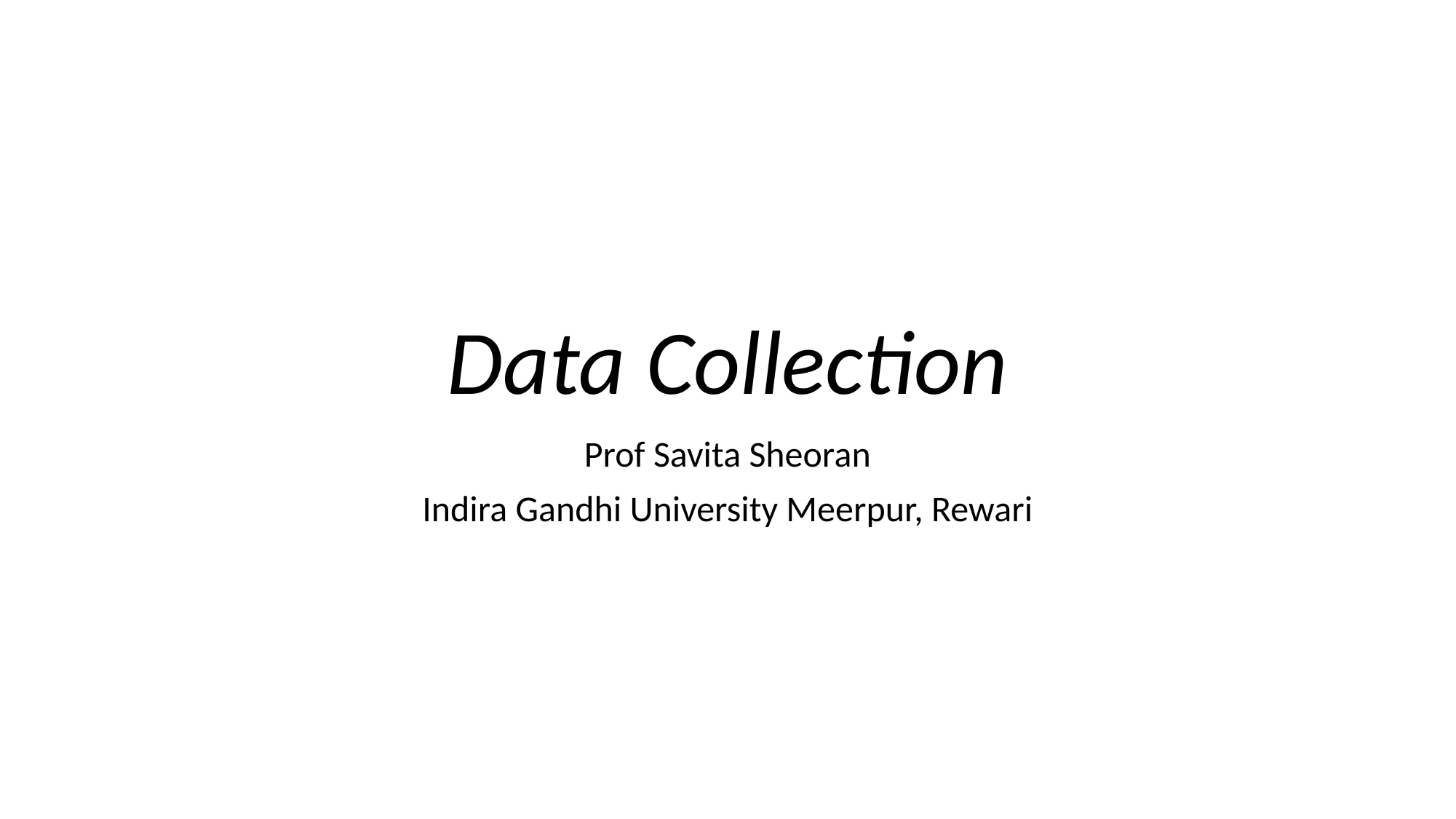

# Data Collection
Prof Savita Sheoran
Indira Gandhi University Meerpur, Rewari